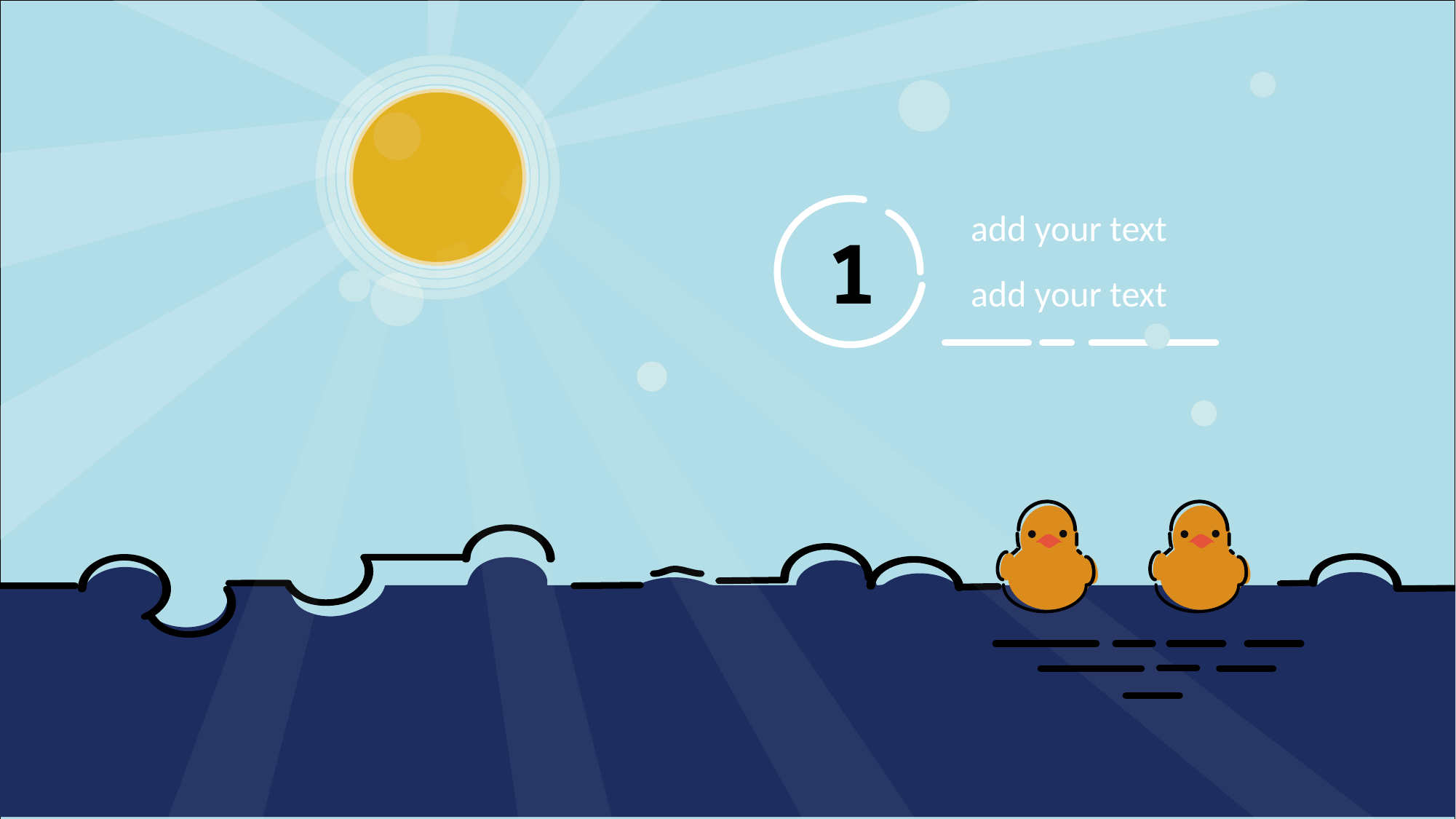

add your text

1
add your text